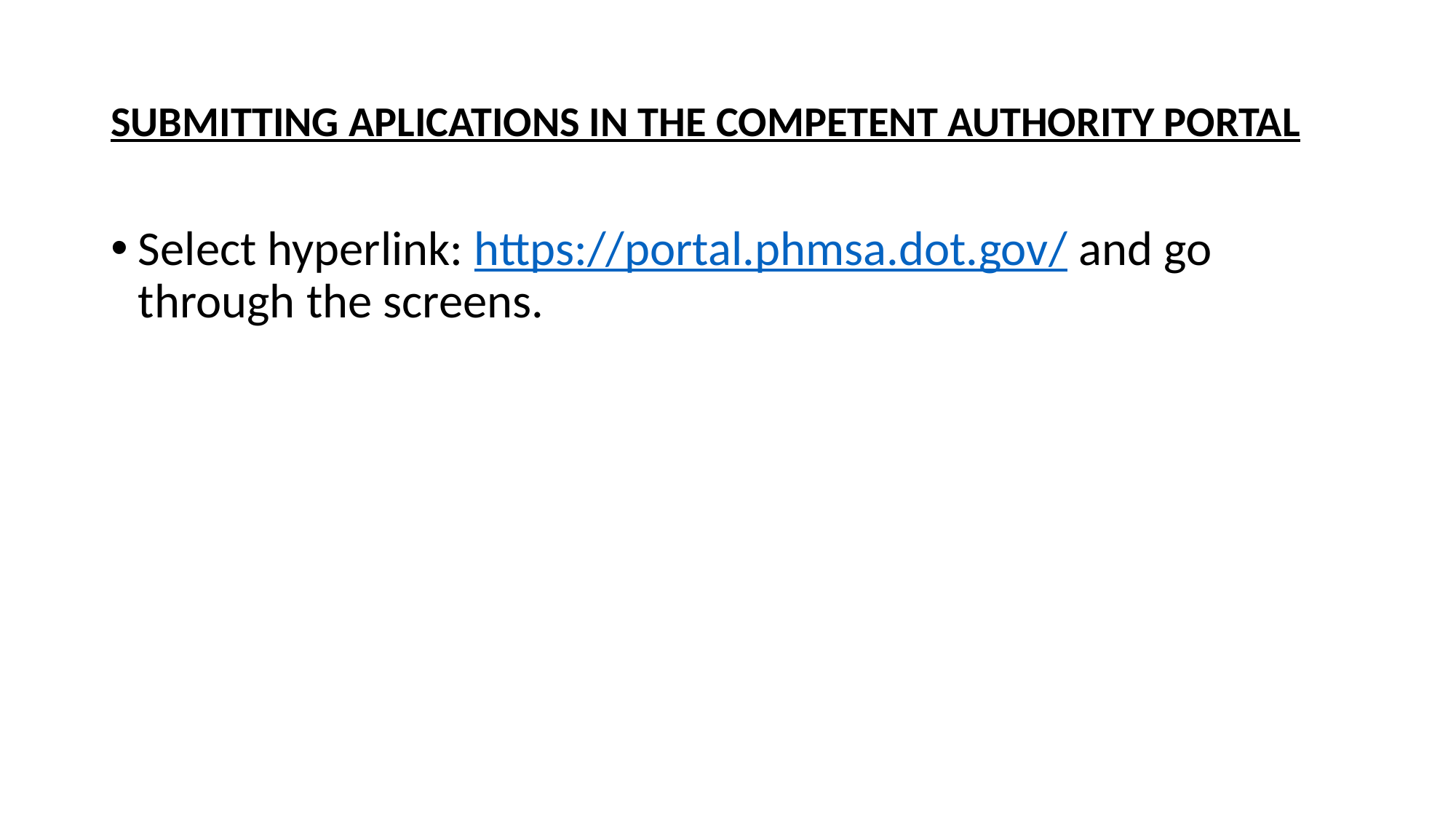

# SUBMITTING APLICATIONS IN THE COMPETENT AUTHORITY PORTAL
Select hyperlink: https://portal.phmsa.dot.gov/ and go through the screens.